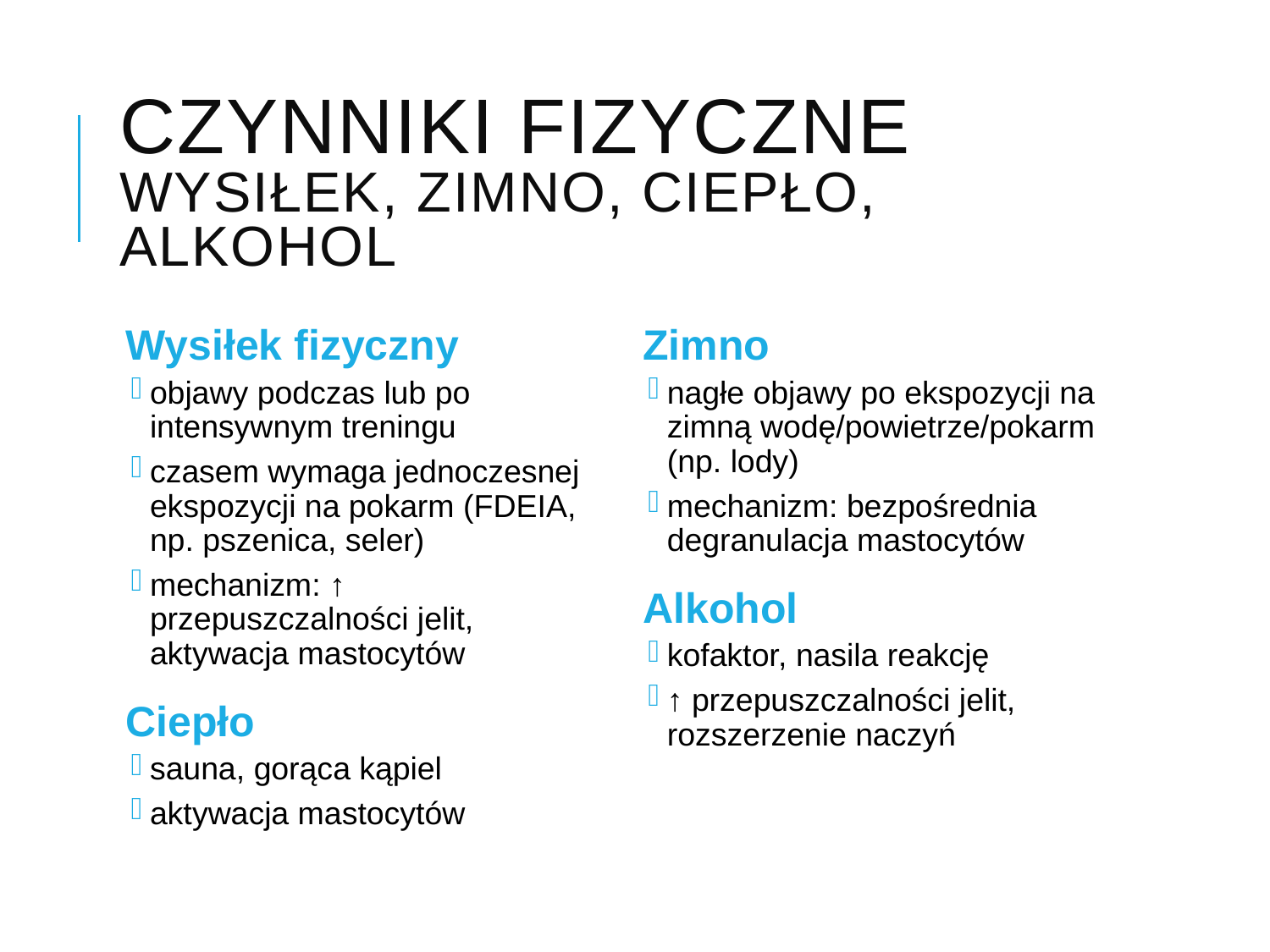

# Czynniki fizyczne wysiłek, zimno, ciepło, alkohol

Wysiłek fizyczny
objawy podczas lub po intensywnym treningu
czasem wymaga jednoczesnej ekspozycji na pokarm (FDEIA, np. pszenica, seler)
mechanizm: ↑ przepuszczalności jelit, aktywacja mastocytów
Ciepło
sauna, gorąca kąpiel
aktywacja mastocytów

Zimno
nagłe objawy po ekspozycji na zimną wodę/powietrze/pokarm (np. lody)
mechanizm: bezpośrednia degranulacja mastocytów
Alkohol
kofaktor, nasila reakcję
↑ przepuszczalności jelit, rozszerzenie naczyń